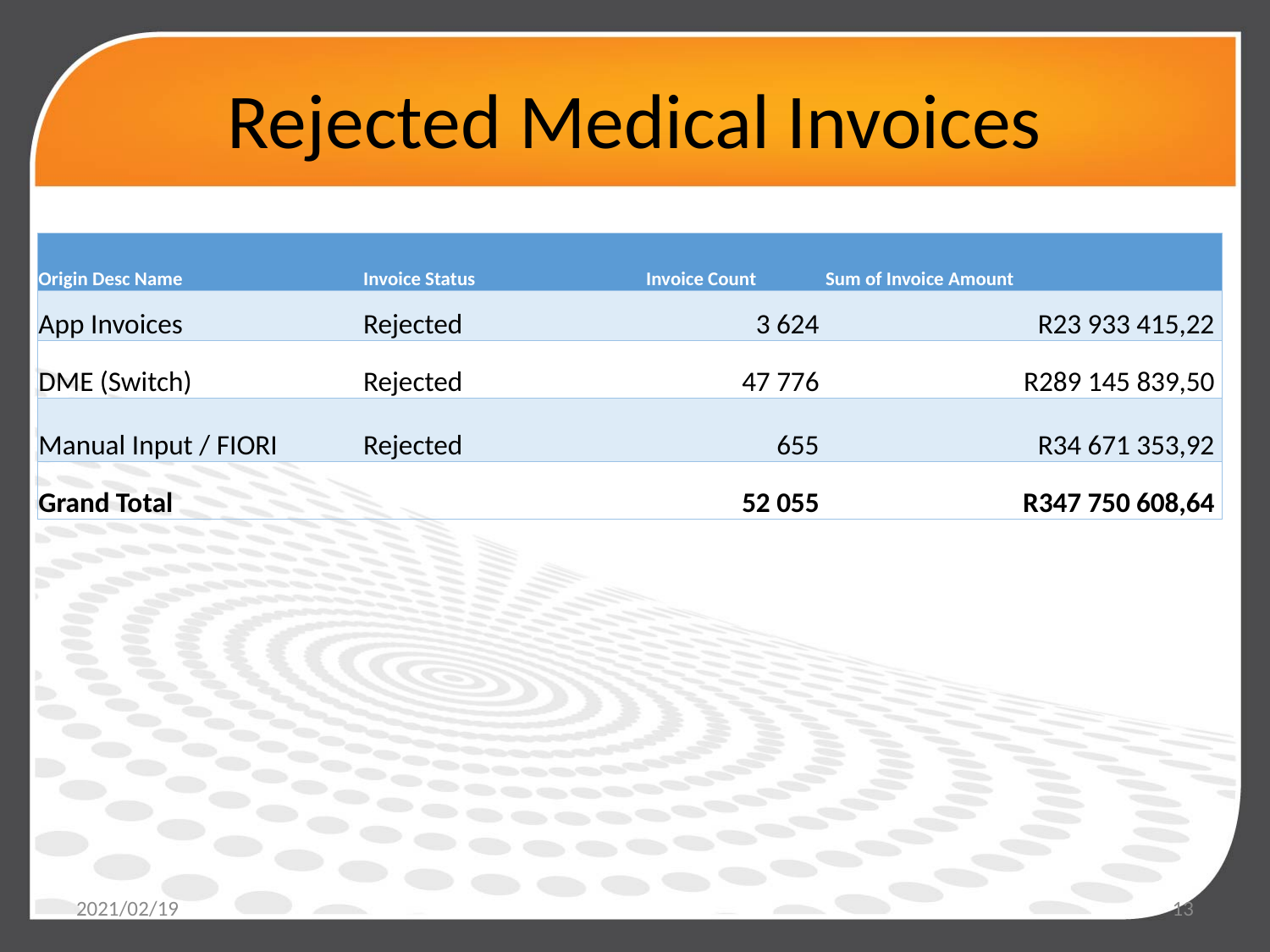

# Rejected Medical Invoices
| Origin Desc Name | Invoice Status | Invoice Count | Sum of Invoice Amount |
| --- | --- | --- | --- |
| App Invoices | Rejected | 3 624 | R23 933 415,22 |
| DME (Switch) | Rejected | 47 776 | R289 145 839,50 |
| Manual Input / FIORI | Rejected | 655 | R34 671 353,92 |
| Grand Total |  | 52 055 | R347 750 608,64 |
2021/02/19
13